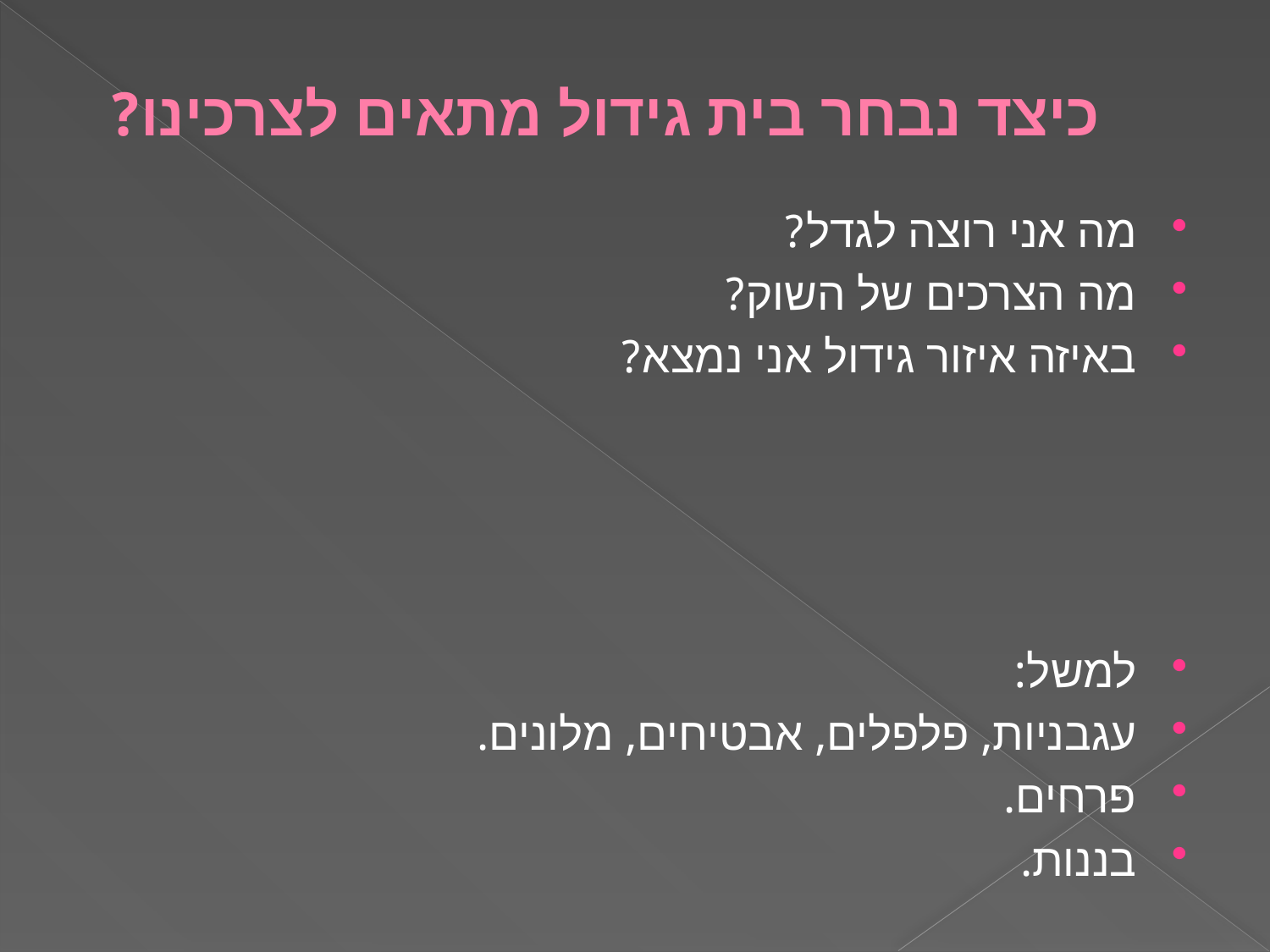

# כיצד נבחר בית גידול מתאים לצרכינו?
מה אני רוצה לגדל?
מה הצרכים של השוק?
באיזה איזור גידול אני נמצא?

למשל:
עגבניות, פלפלים, אבטיחים, מלונים.
פרחים.
בננות.